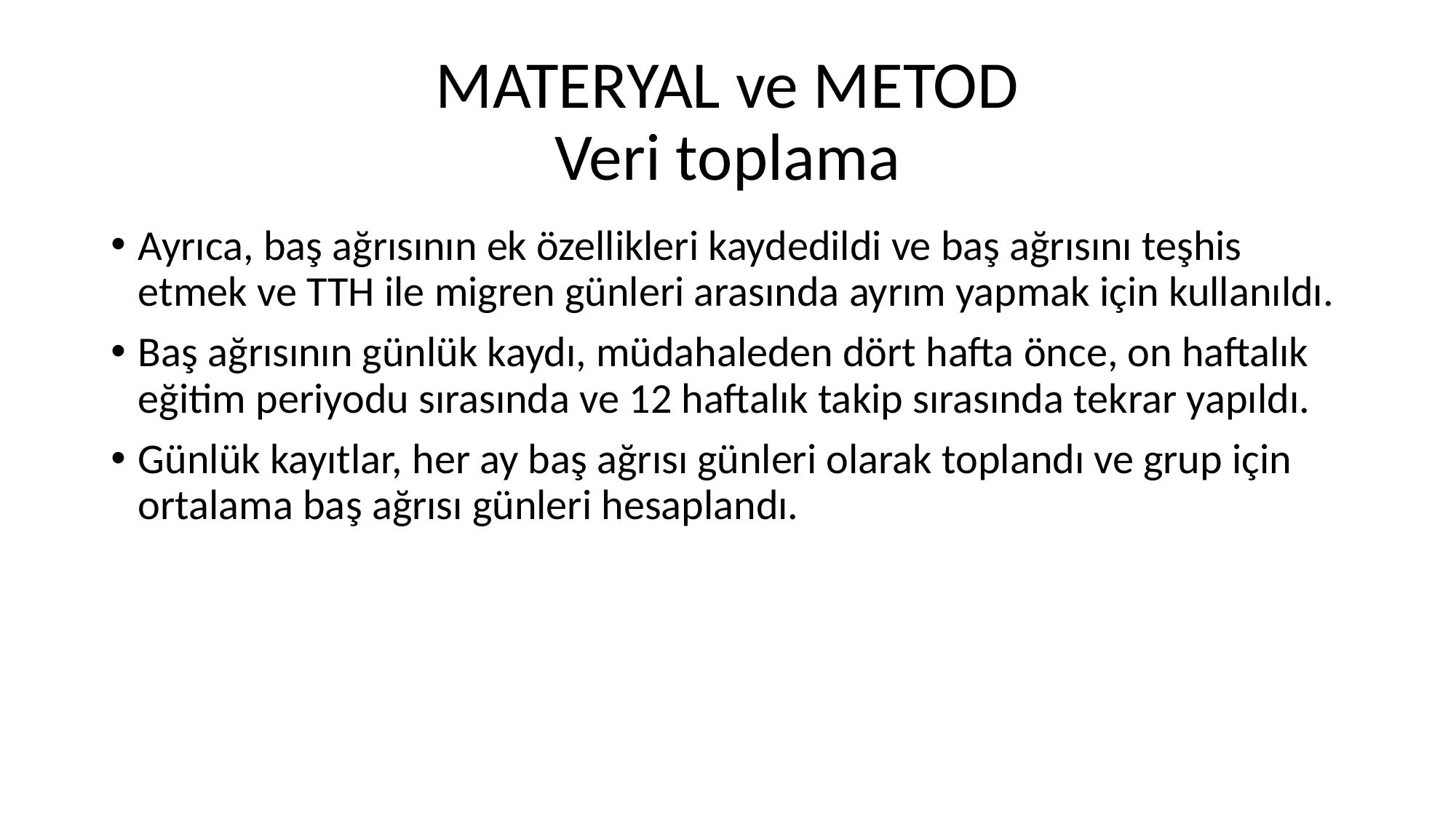

# MATERYAL ve METOD Veri toplama
Ayrıca, baş ağrısının ek özellikleri kaydedildi ve baş ağrısını teşhis etmek ve TTH ile migren günleri arasında ayrım yapmak için kullanıldı.
Baş ağrısının günlük kaydı, müdahaleden dört hafta önce, on haftalık eğitim periyodu sırasında ve 12 haftalık takip sırasında tekrar yapıldı.
Günlük kayıtlar, her ay baş ağrısı günleri olarak toplandı ve grup için ortalama baş ağrısı günleri hesaplandı.